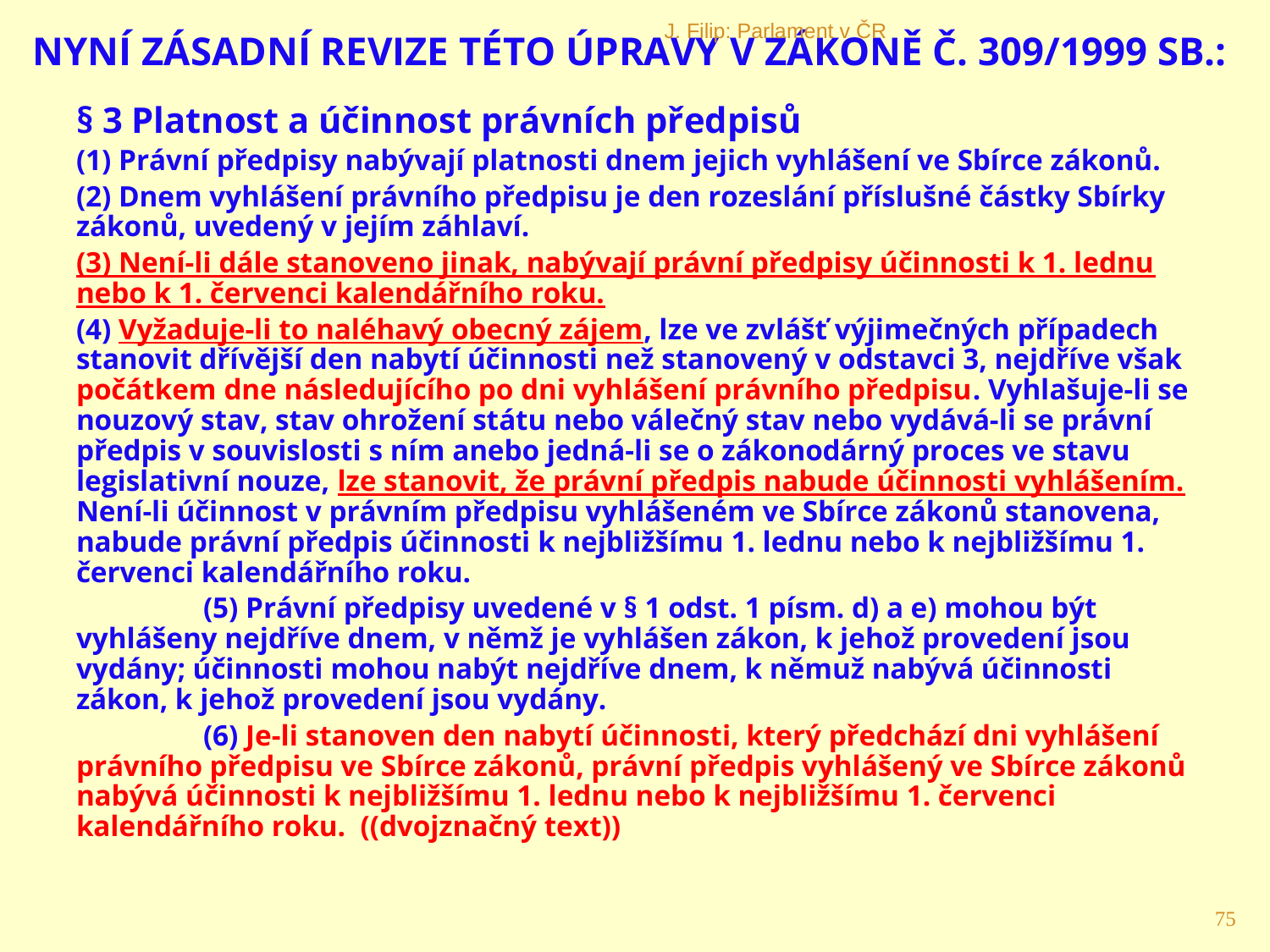

J. Filip: Parlament v ČR
# Nyní zásadní revize této úpravy v zákoně č. 309/1999 Sb.:
§ 3 Platnost a účinnost právních předpisů
(1) Právní předpisy nabývají platnosti dnem jejich vyhlášení ve Sbírce zákonů.
(2) Dnem vyhlášení právního předpisu je den rozeslání příslušné částky Sbírky zákonů, uvedený v jejím záhlaví.
(3) Není-li dále stanoveno jinak, nabývají právní předpisy účinnosti k 1. lednu nebo k 1. červenci kalendářního roku.
(4) Vyžaduje-li to naléhavý obecný zájem, lze ve zvlášť výjimečných případech stanovit dřívější den nabytí účinnosti než stanovený v odstavci 3, nejdříve však počátkem dne následujícího po dni vyhlášení právního předpisu. Vyhlašuje-li se nouzový stav, stav ohrožení státu nebo válečný stav nebo vydává-li se právní předpis v souvislosti s ním anebo jedná-li se o zákonodárný proces ve stavu legislativní nouze, lze stanovit, že právní předpis nabude účinnosti vyhlášením. Není-li účinnost v právním předpisu vyhlášeném ve Sbírce zákonů stanovena, nabude právní předpis účinnosti k nejbližšímu 1. lednu nebo k nejbližšímu 1. červenci kalendářního roku.
 	(5) Právní předpisy uvedené v § 1 odst. 1 písm. d) a e) mohou být vyhlášeny nejdříve dnem, v němž je vyhlášen zákon, k jehož provedení jsou vydány; účinnosti mohou nabýt nejdříve dnem, k němuž nabývá účinnosti zákon, k jehož provedení jsou vydány.
 	(6) Je-li stanoven den nabytí účinnosti, který předchází dni vyhlášení právního předpisu ve Sbírce zákonů, právní předpis vyhlášený ve Sbírce zákonů nabývá účinnosti k nejbližšímu 1. lednu nebo k nejbližšímu 1. červenci kalendářního roku.  ((dvojznačný text))

75